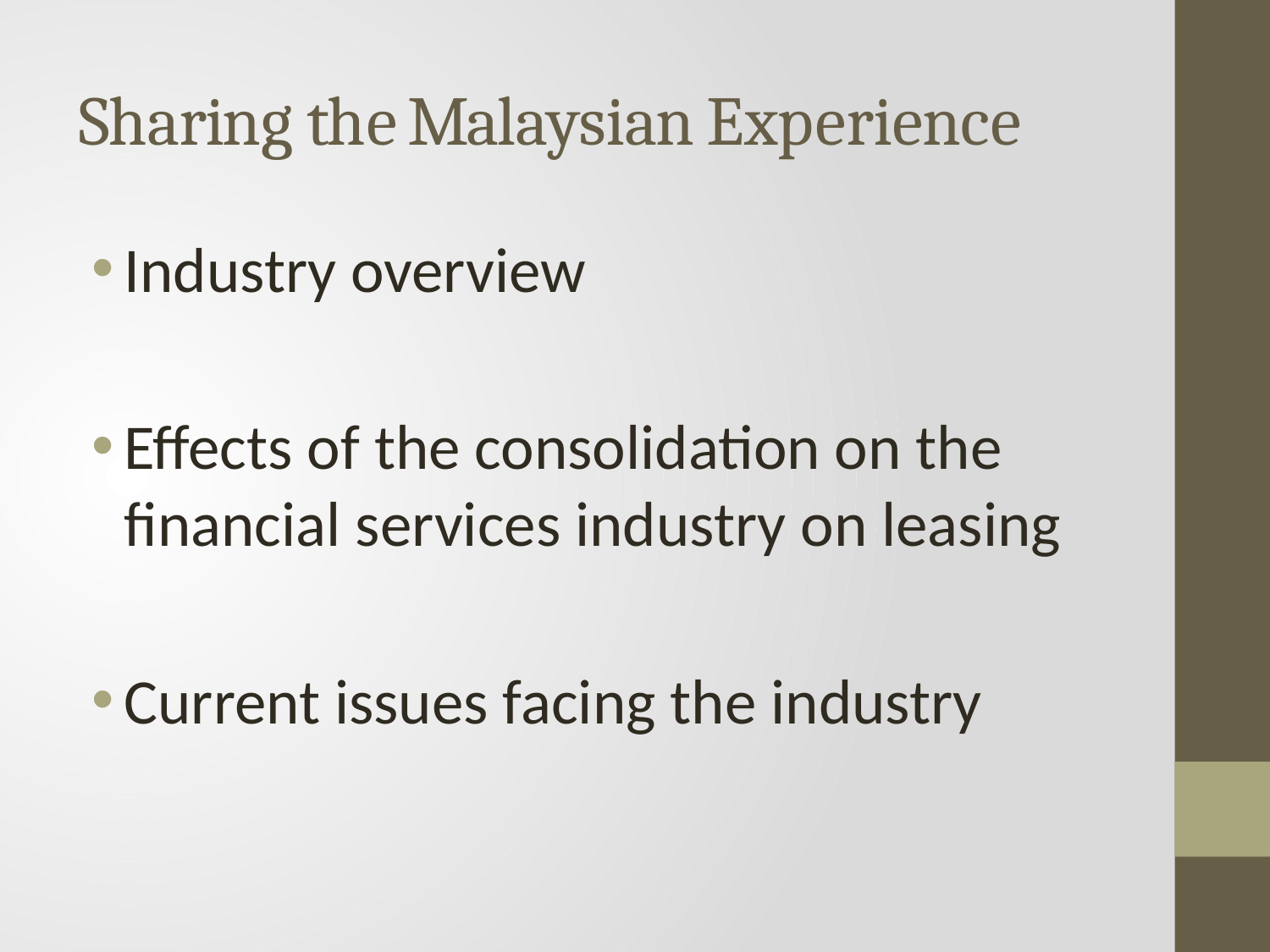

# Sharing the Malaysian Experience
Industry overview

Effects of the consolidation on the financial services industry on leasing

Current issues facing the industry